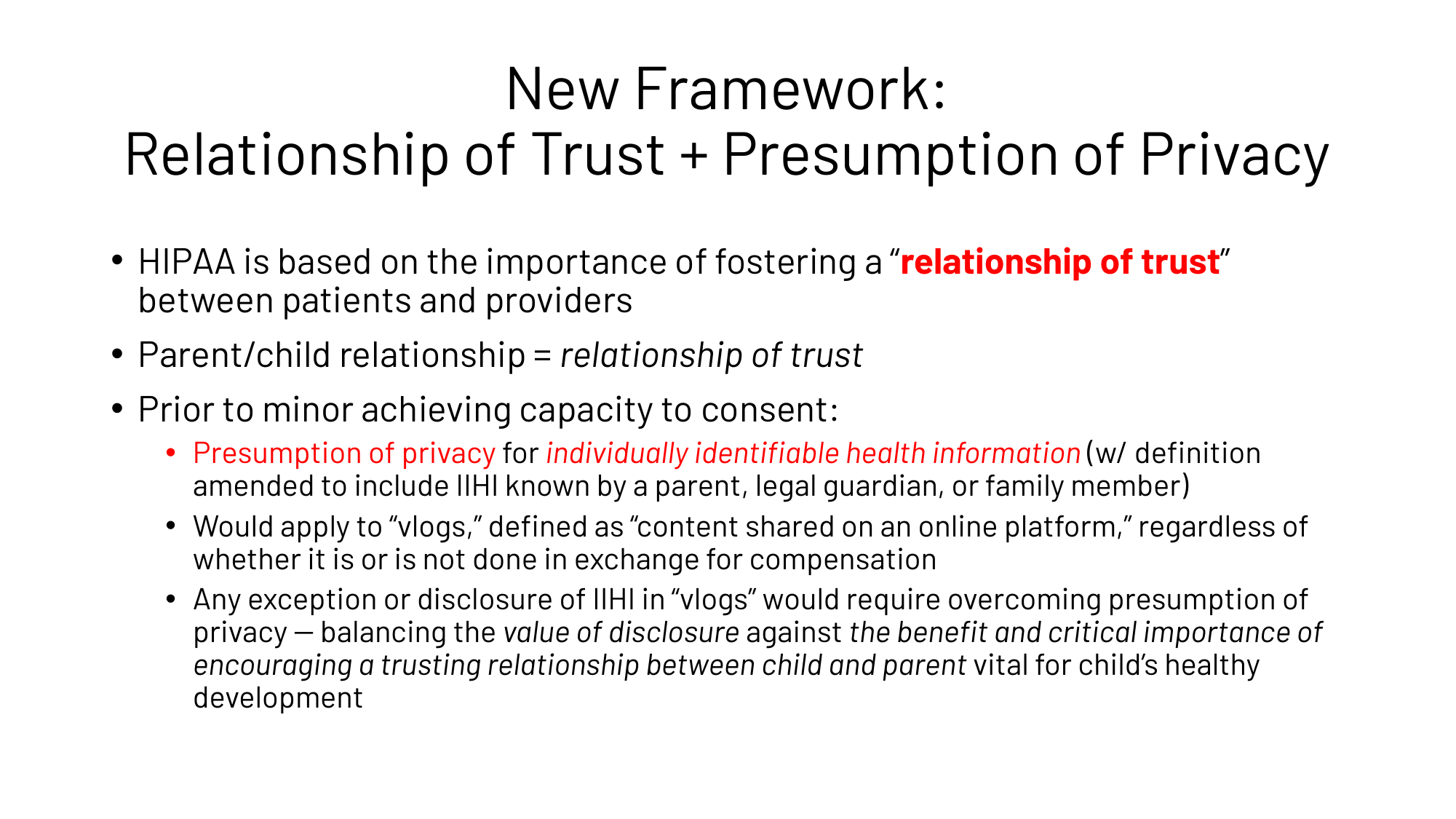

# New Framework: Relationship of Trust + Presumption of Privacy
HIPAA is based on the importance of fostering a “relationship of trust” between patients and providers
Parent/child relationship = relationship of trust
Prior to minor achieving capacity to consent:
Presumption of privacy for individually identifiable health information (w/ definition amended to include IIHI known by a parent, legal guardian, or family member)
Would apply to “vlogs,” defined as “content shared on an online platform,” regardless of whether it is or is not done in exchange for compensation
Any exception or disclosure of IIHI in “vlogs” would require overcoming presumption of privacy -- balancing the value of disclosure against the benefit and critical importance of encouraging a trusting relationship between child and parent vital for child’s healthy development